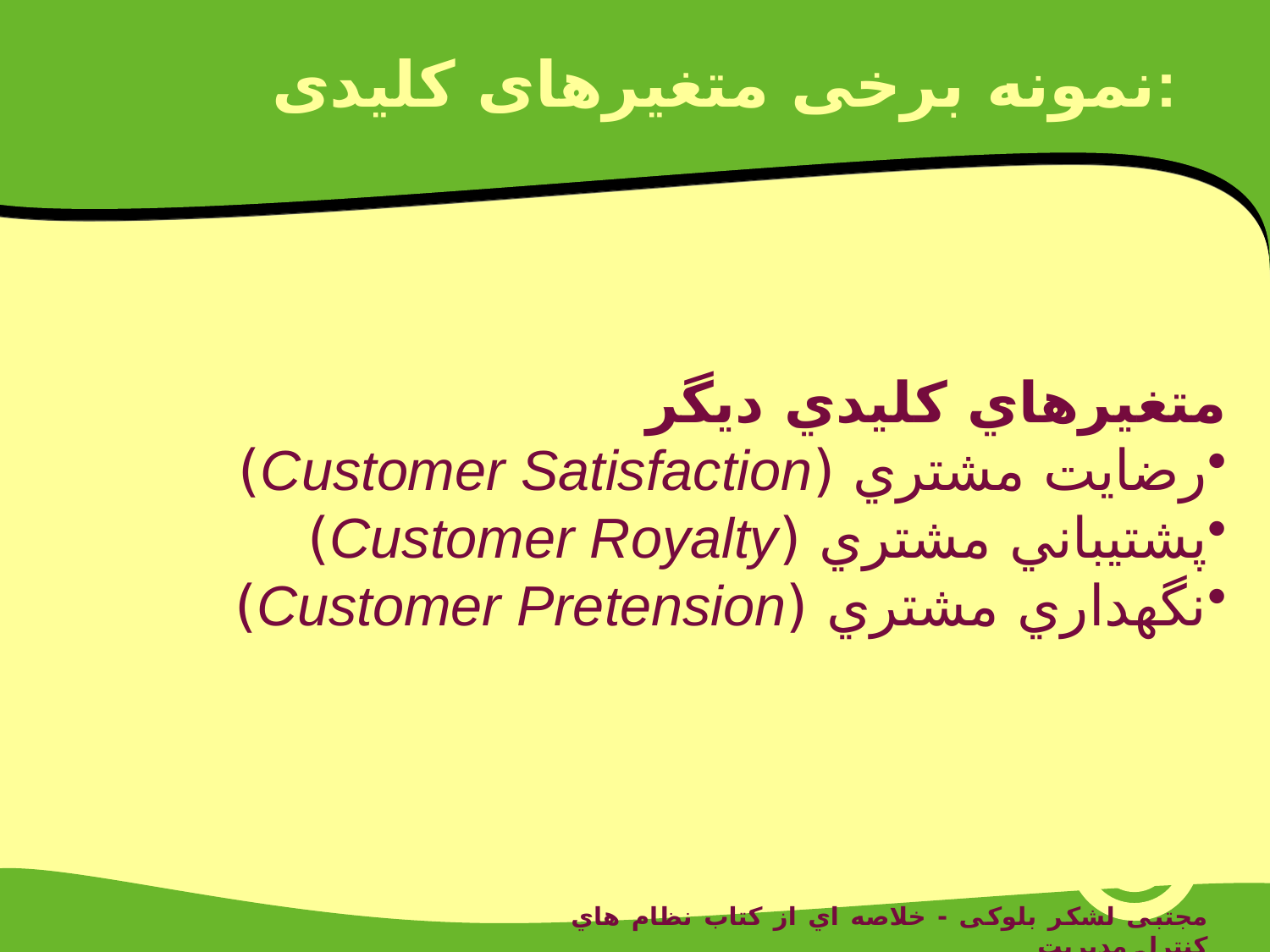

# نمونه برخی متغیرهای کلیدی:
متغيرهاي کليدي ديگر
رضايت مشتري (Customer Satisfaction)
پشتيباني مشتري (Customer Royalty)
نگهداري مشتري (Customer Pretension)
مجتبی لشکر بلوکی - خلاصه اي از کتاب نظام هاي کنترل مديريت